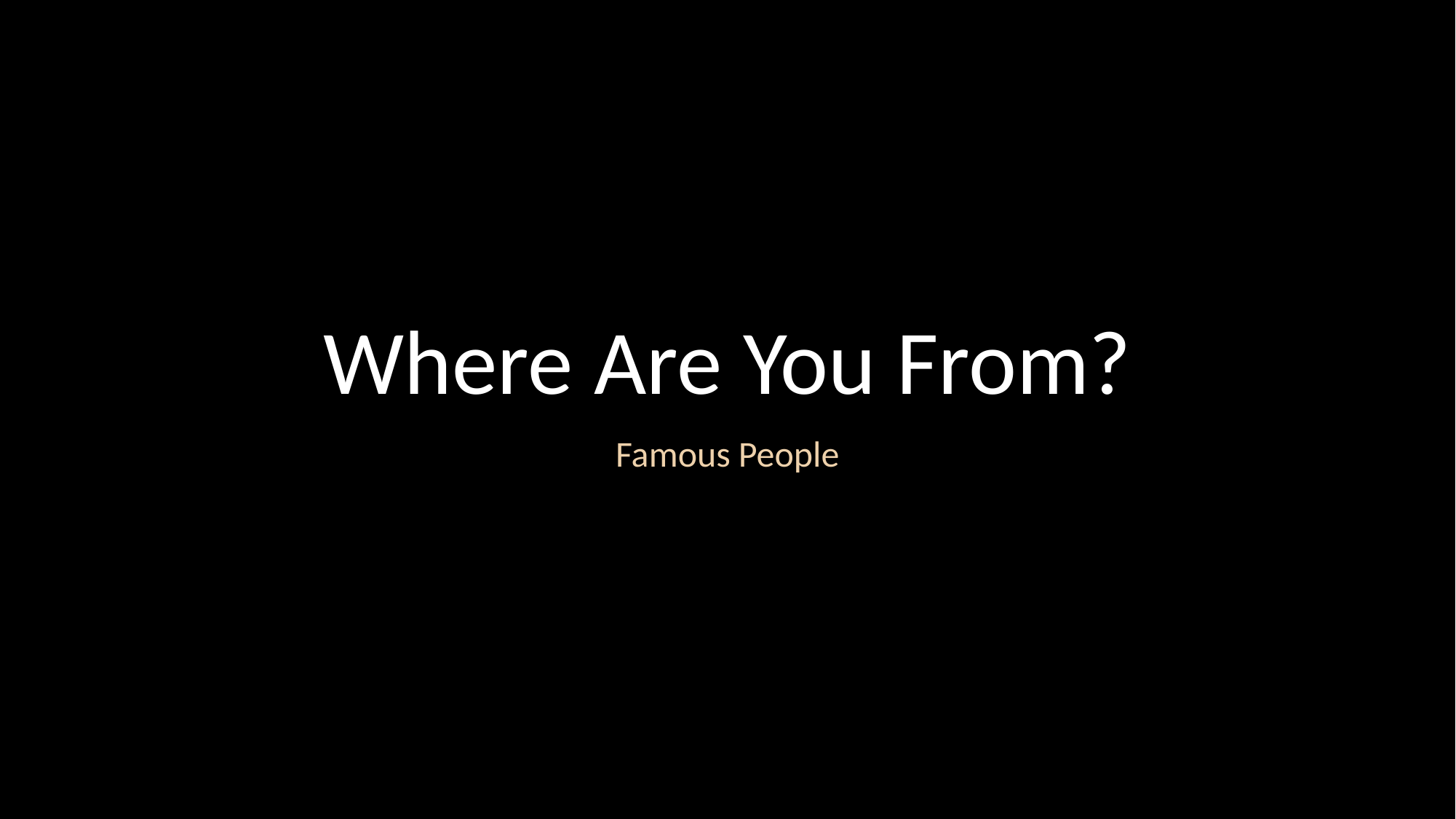

# Where Are You From?
Famous People